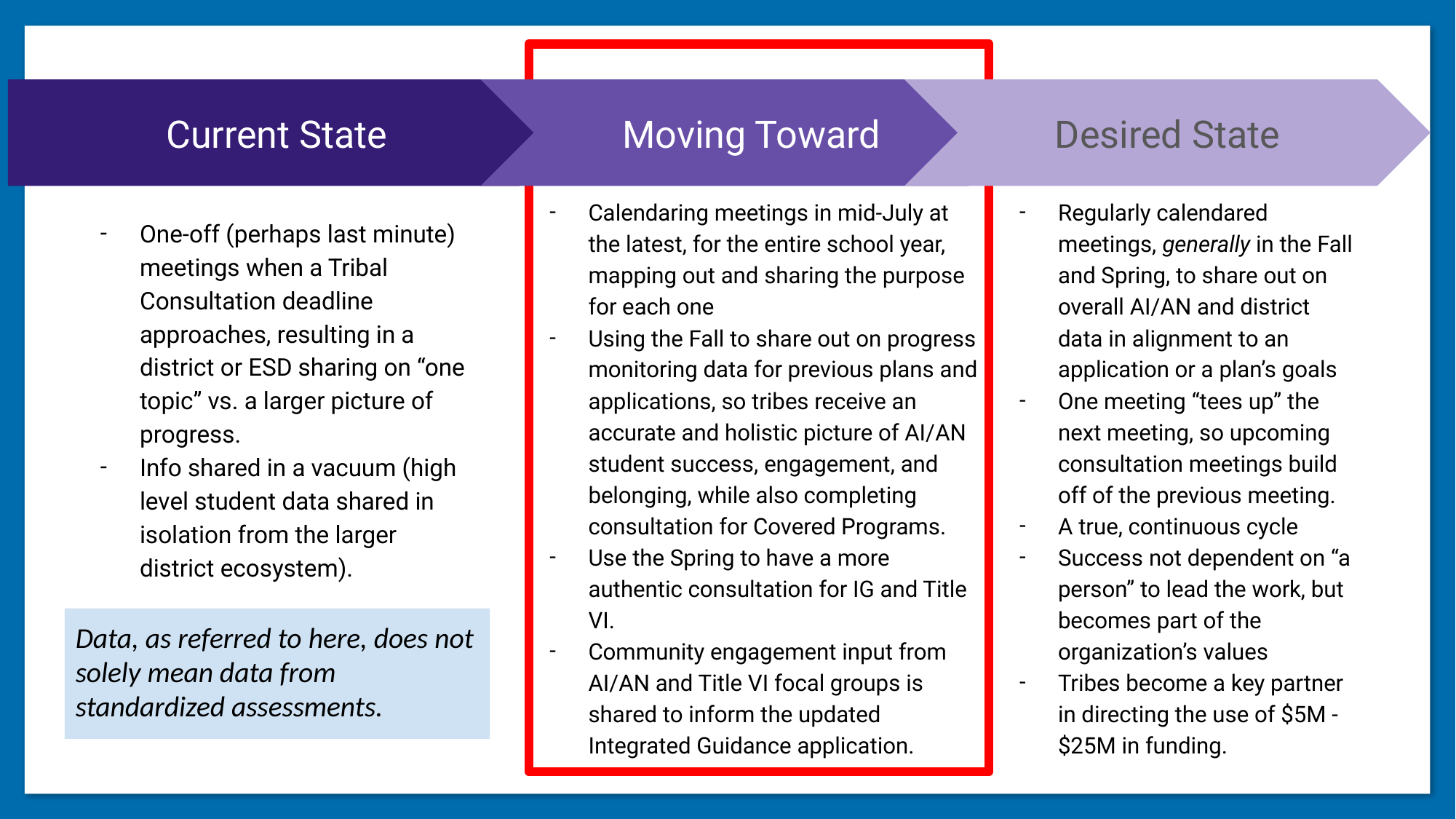

Current State, Moving Toward, Desired State

Desired State
Regularly calendared meetings, generally in the Fall and Spring, to share out on overall AI/AN and district data in alignment to an application or a plan’s goals
One meeting “tees up” the next meeting, so upcoming consultation meetings build off of the previous meeting.
A true, continuous cycle
Success not dependent on “a person” to lead the work, but becomes part of the organization’s values
Tribes become a key partner in directing the use of $5M - $25M in funding.

Moving Toward
Calendaring meetings in mid-July at the latest, for the entire school year, mapping out and sharing the purpose for each one
Using the Fall to share out on progress monitoring data for previous plans and applications, so tribes receive an accurate and holistic picture of AI/AN student success, engagement, and belonging, while also completing consultation for Covered Programs.
Use the Spring to have a more authentic consultation for IG and Title VI.
Community engagement input from AI/AN and Title VI focal groups is shared to inform the updated Integrated Guidance application.
Current State
One-off (perhaps last minute) meetings when a Tribal Consultation deadline approaches, resulting in a district or ESD sharing on “one topic” vs. a larger picture of progress.
Info shared in a vacuum (high level student data shared in isolation from the larger district ecosystem).

Data, as referred to here, does not solely mean data from standardized assessments.